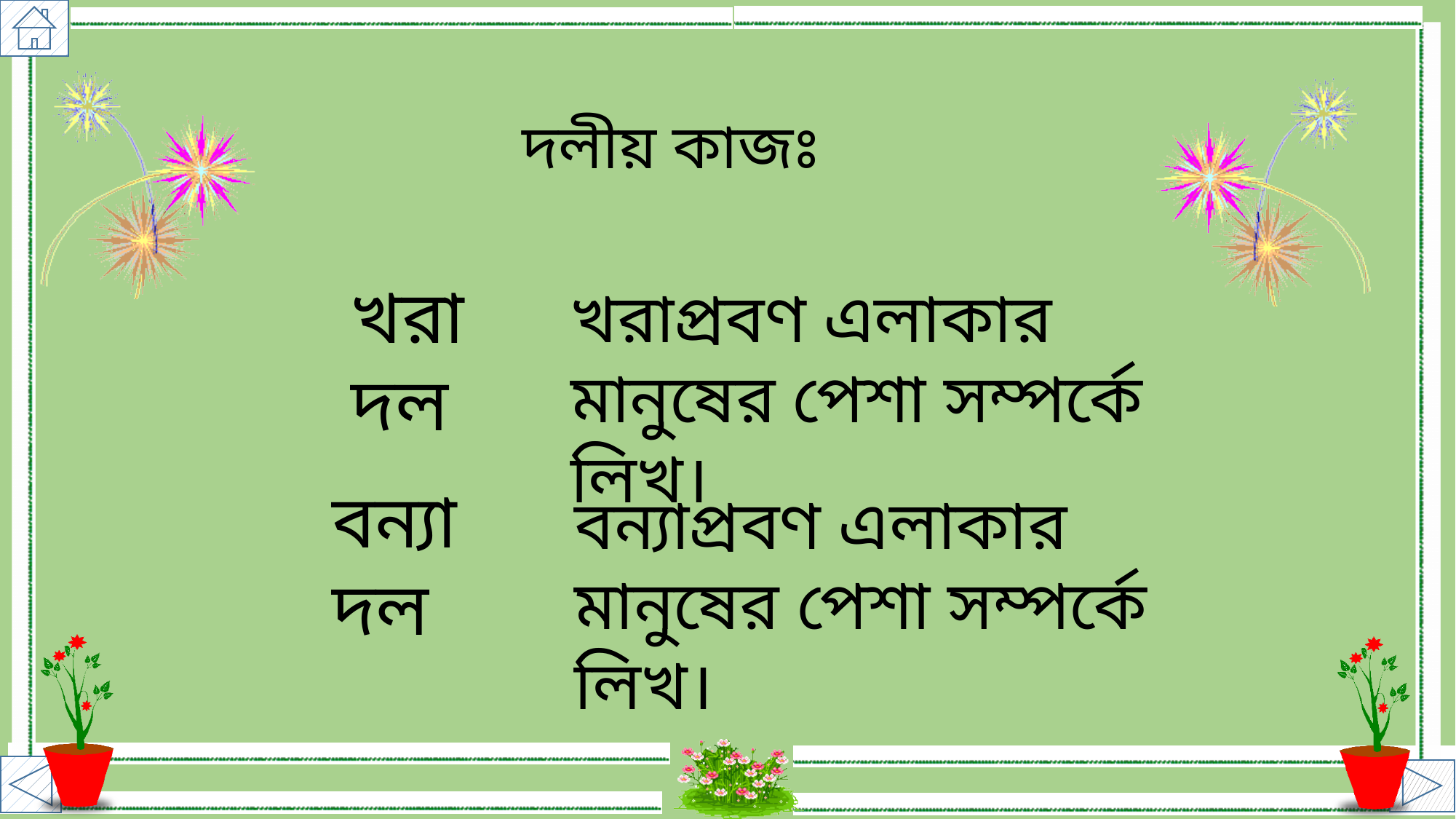

দলীয় কাজঃ
খরা দল
খরাপ্রবণ এলাকার মানুষের পেশা সম্পর্কে লিখ।
বন্যা দল
বন্যাপ্রবণ এলাকার মানুষের পেশা সম্পর্কে লিখ।